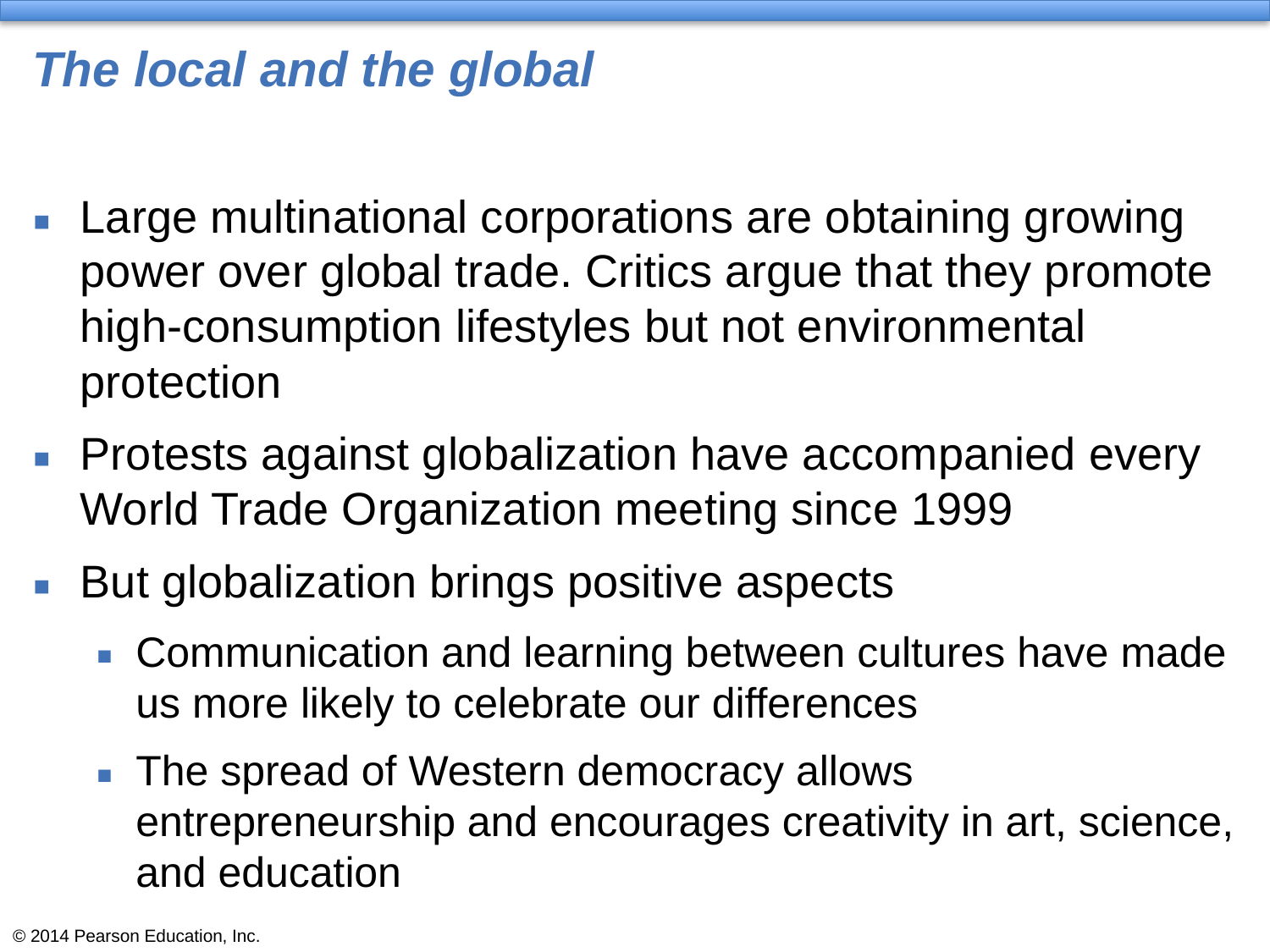

# The local and the global
Large multinational corporations are obtaining growing power over global trade. Critics argue that they promote high-consumption lifestyles but not environmental protection
Protests against globalization have accompanied every World Trade Organization meeting since 1999
But globalization brings positive aspects
Communication and learning between cultures have made us more likely to celebrate our differences
The spread of Western democracy allows entrepreneurship and encourages creativity in art, science, and education